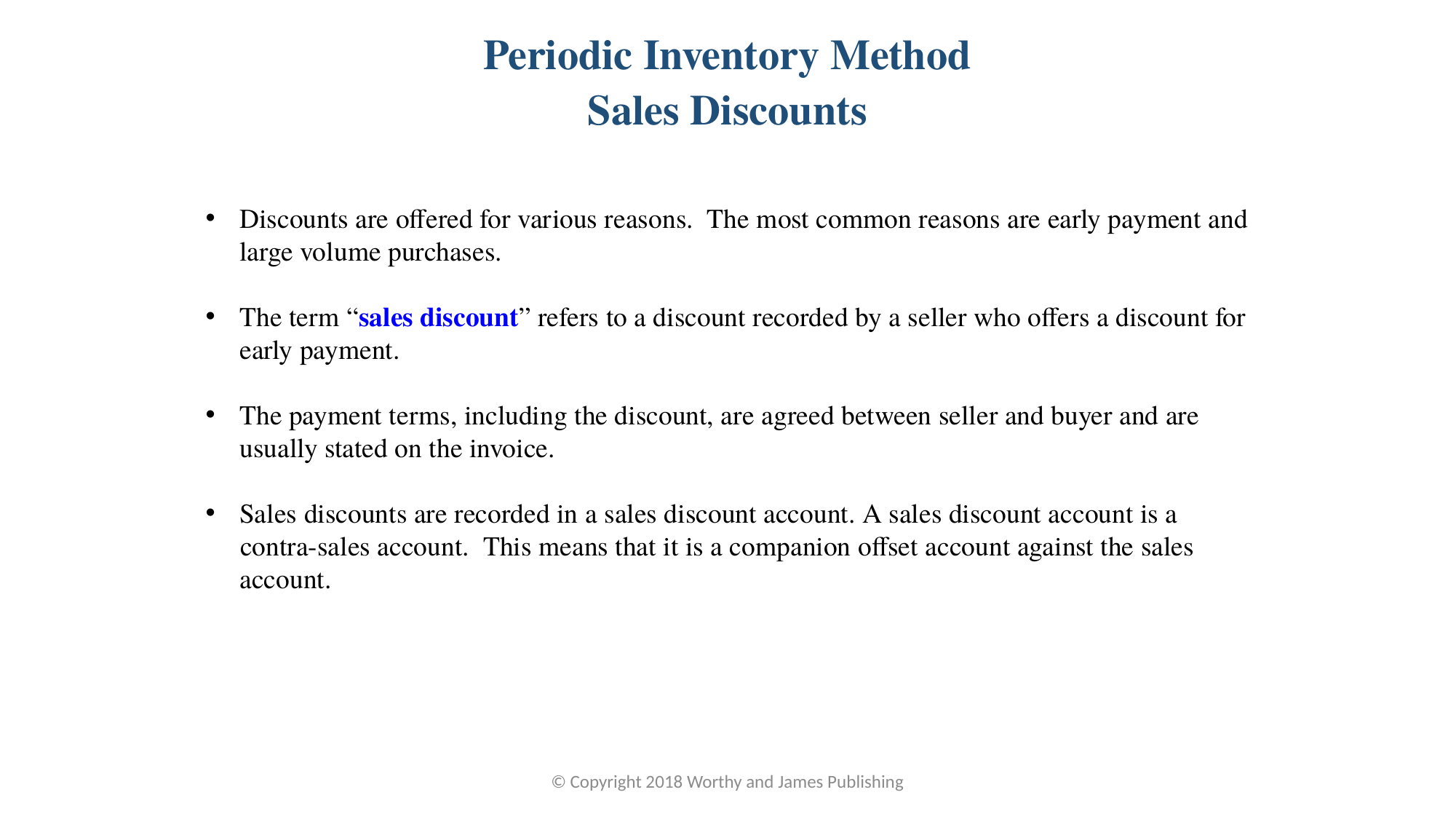

Periodic Inventory Method
Sales Discounts

Discounts are offered for various reasons.  The most common reasons are early payment and  large volume purchases.

The term “sales discount” refers to a discount recorded by a seller who offers a discount for early payment.

The payment terms, including the discount, are agreed between seller and buyer and are usually stated on the invoice.

Sales discounts are recorded in a sales discount account. A sales discount account is a
     contra-sales account.  This means that it is a companion offset account against the sales  account.

© Copyright 2018 Worthy and James Publishing